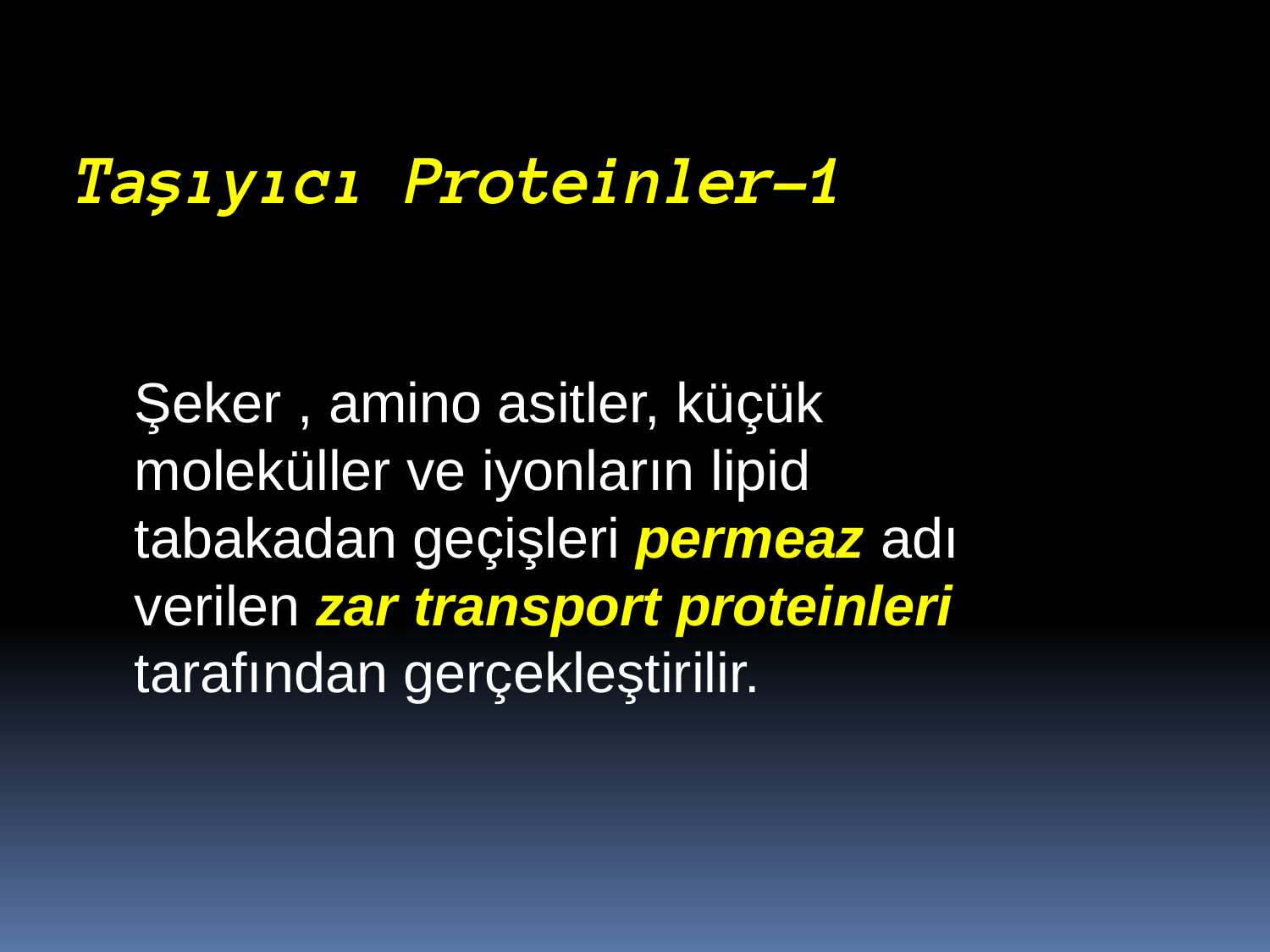

# Taşıyıcı Proteinler-1
	Şeker , amino asitler, küçük moleküller ve iyonların lipid tabakadan geçişleri permeaz adı verilen zar transport proteinleri tarafından gerçekleştirilir.